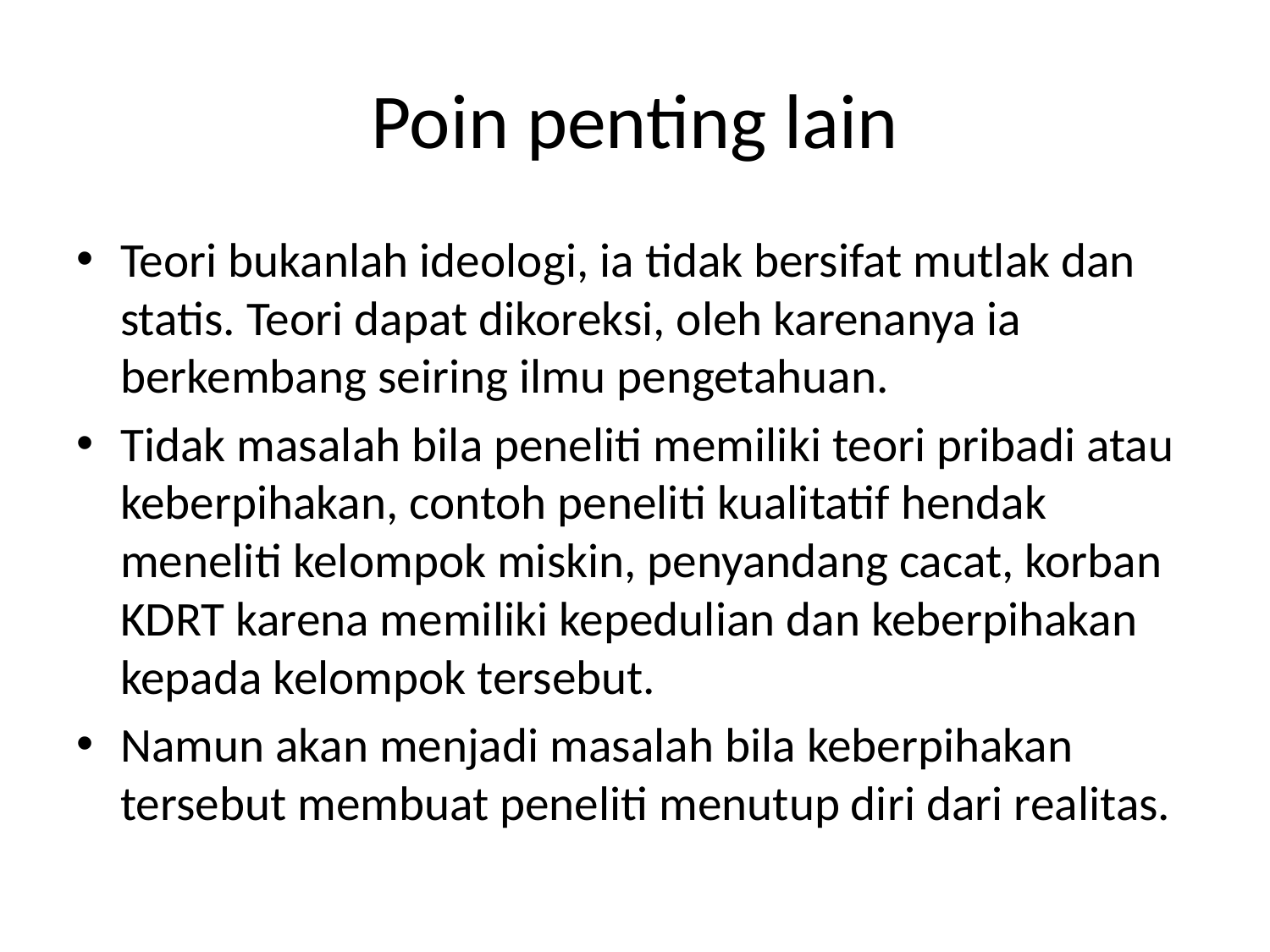

# Poin penting lain
Teori bukanlah ideologi, ia tidak bersifat mutlak dan statis. Teori dapat dikoreksi, oleh karenanya ia berkembang seiring ilmu pengetahuan.
Tidak masalah bila peneliti memiliki teori pribadi atau keberpihakan, contoh peneliti kualitatif hendak meneliti kelompok miskin, penyandang cacat, korban KDRT karena memiliki kepedulian dan keberpihakan kepada kelompok tersebut.
Namun akan menjadi masalah bila keberpihakan tersebut membuat peneliti menutup diri dari realitas.